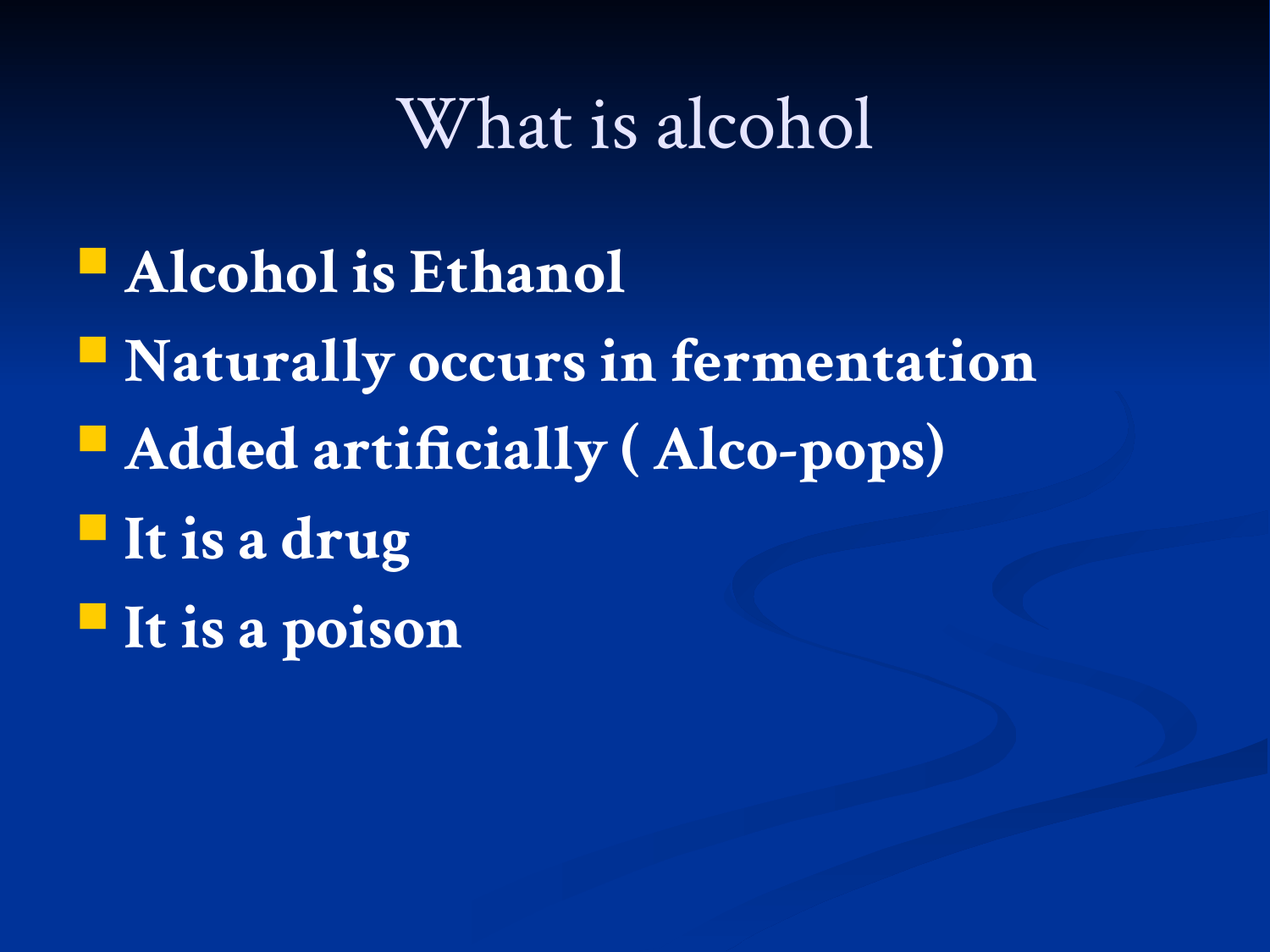

# What is alcohol
Alcohol is Ethanol
Naturally occurs in fermentation
Added artificially ( Alco-pops)
It is a drug
It is a poison